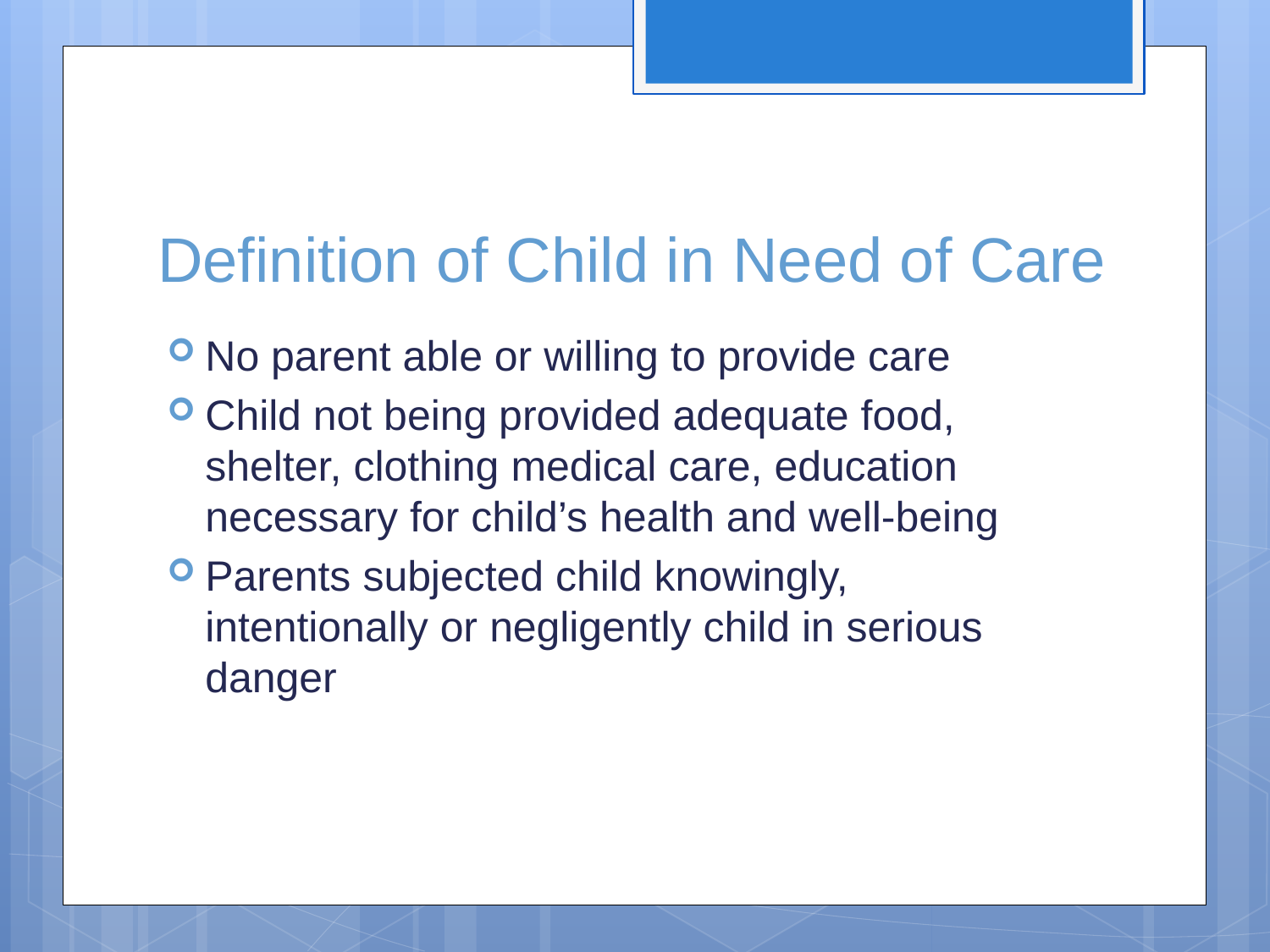

# Definition of Child in Need of Care
No parent able or willing to provide care
Child not being provided adequate food, shelter, clothing medical care, education necessary for child’s health and well-being
Parents subjected child knowingly, intentionally or negligently child in serious danger